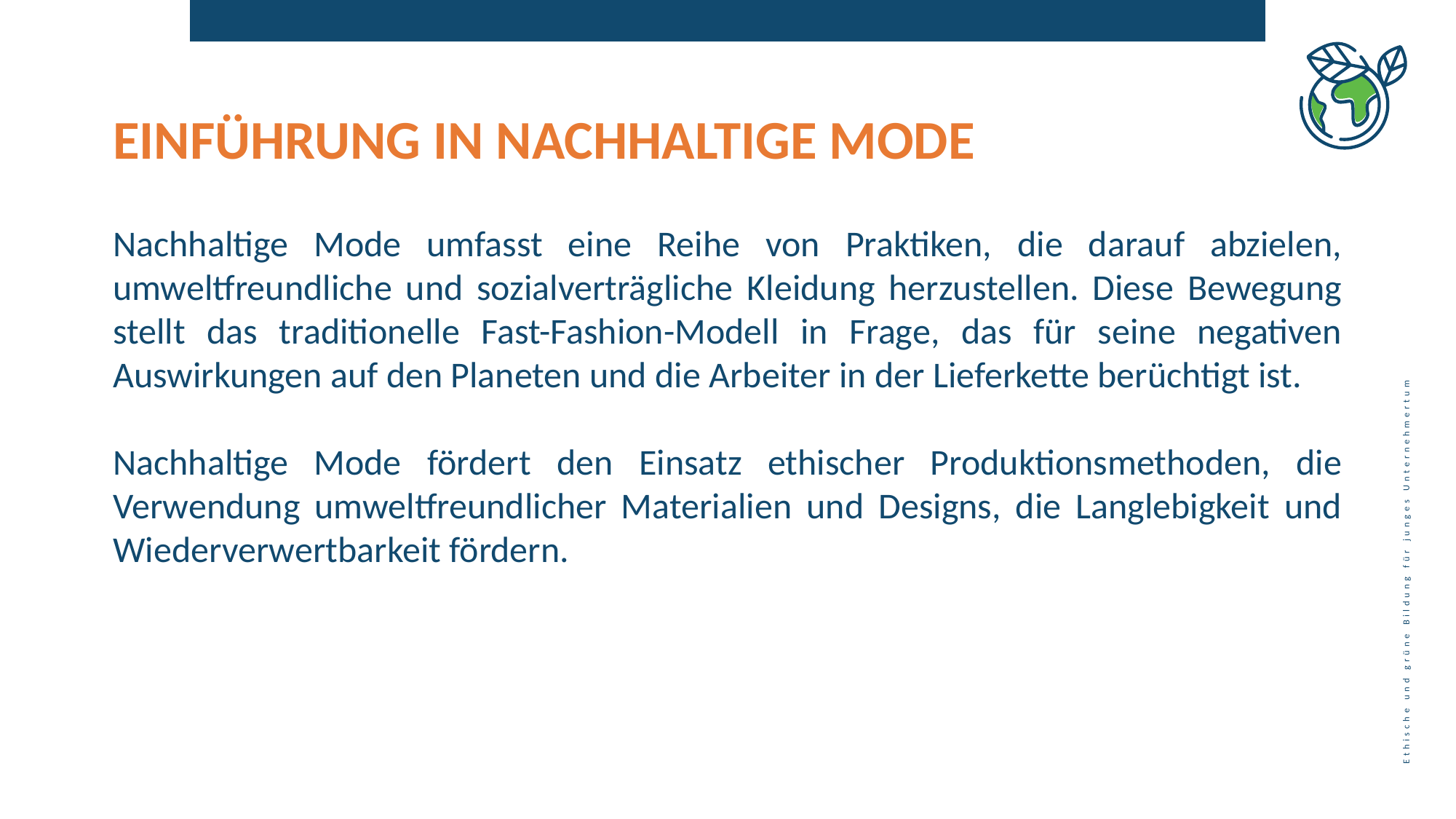

EINFÜHRUNG IN NACHHALTIGE MODE
Nachhaltige Mode umfasst eine Reihe von Praktiken, die darauf abzielen, umweltfreundliche und sozialverträgliche Kleidung herzustellen. Diese Bewegung stellt das traditionelle Fast-Fashion-Modell in Frage, das für seine negativen Auswirkungen auf den Planeten und die Arbeiter in der Lieferkette berüchtigt ist.

Nachhaltige Mode fördert den Einsatz ethischer Produktionsmethoden, die Verwendung umweltfreundlicher Materialien und Designs, die Langlebigkeit und Wiederverwertbarkeit fördern.